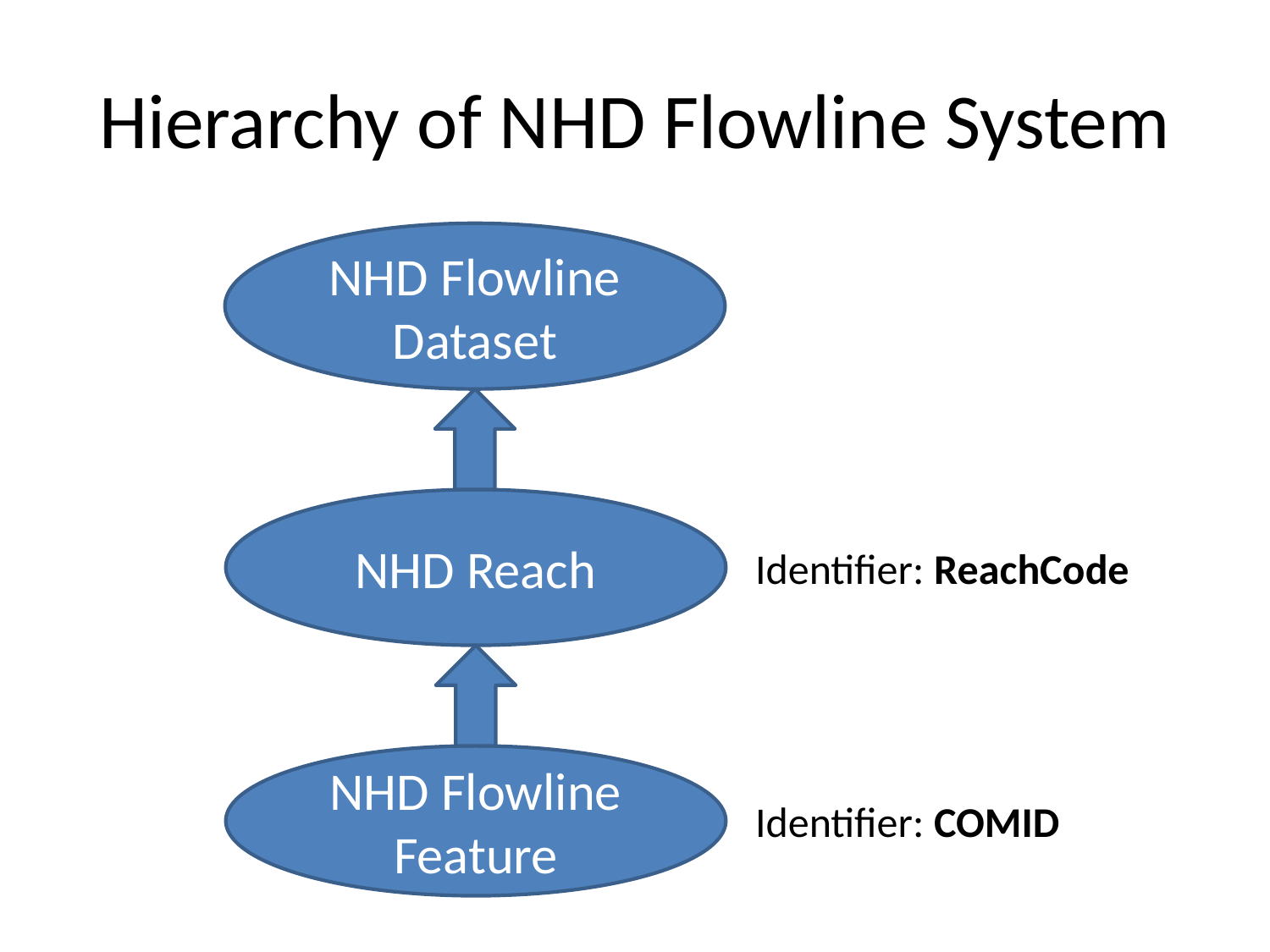

# Hierarchy of NHD Flowline System
NHD Flowline Dataset

NHD Reach
Identifier: ReachCode

NHD Flowline Feature
Identifier: COMID